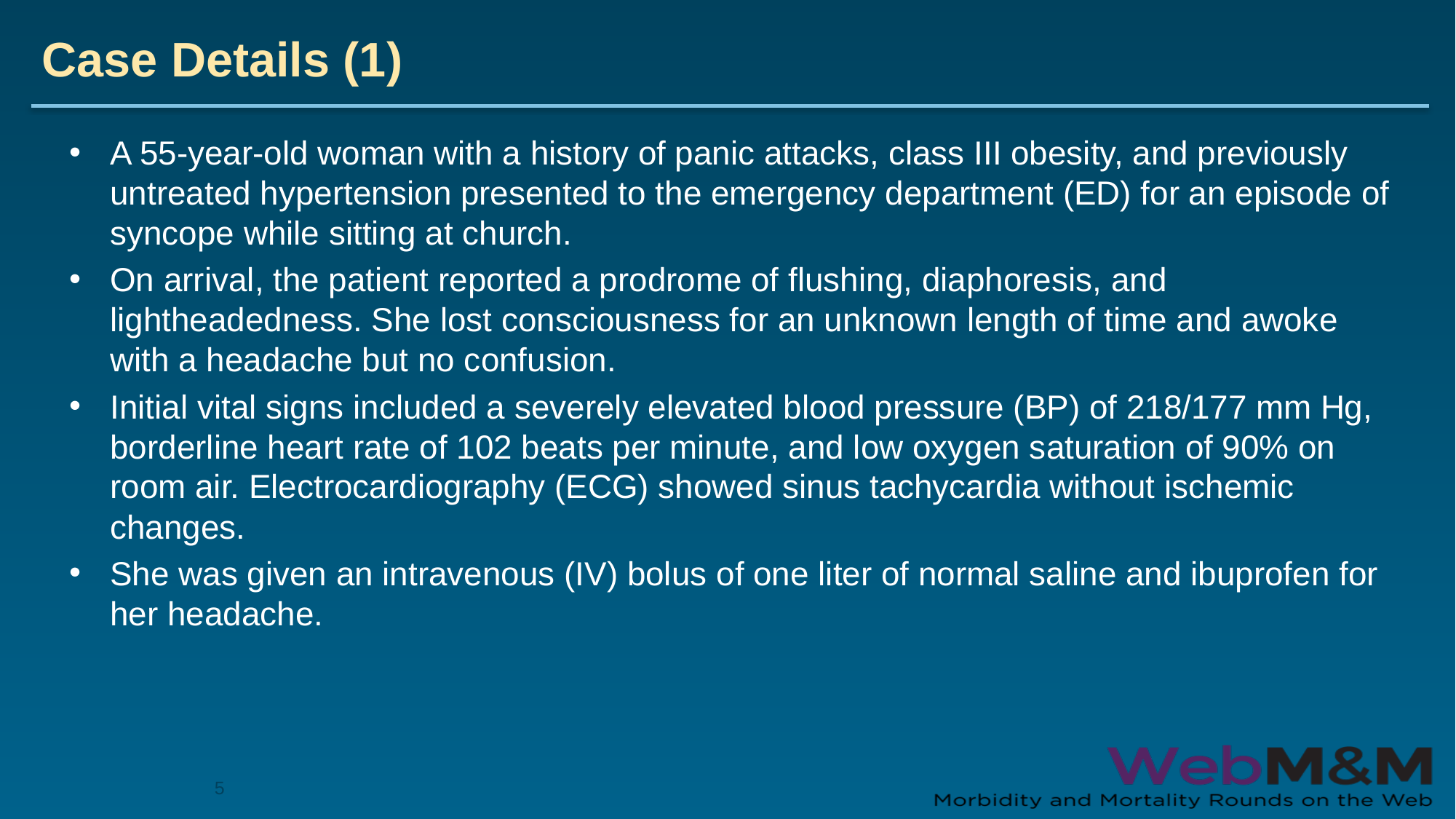

# Case Details (1)
A 55-year-old woman with a history of panic attacks, class III obesity, and previously untreated hypertension presented to the emergency department (ED) for an episode of syncope while sitting at church.
On arrival, the patient reported a prodrome of flushing, diaphoresis, and lightheadedness. She lost consciousness for an unknown length of time and awoke with a headache but no confusion.
Initial vital signs included a severely elevated blood pressure (BP) of 218/177 mm Hg, borderline heart rate of 102 beats per minute, and low oxygen saturation of 90% on room air. Electrocardiography (ECG) showed sinus tachycardia without ischemic changes.
She was given an intravenous (IV) bolus of one liter of normal saline and ibuprofen for her headache.
5